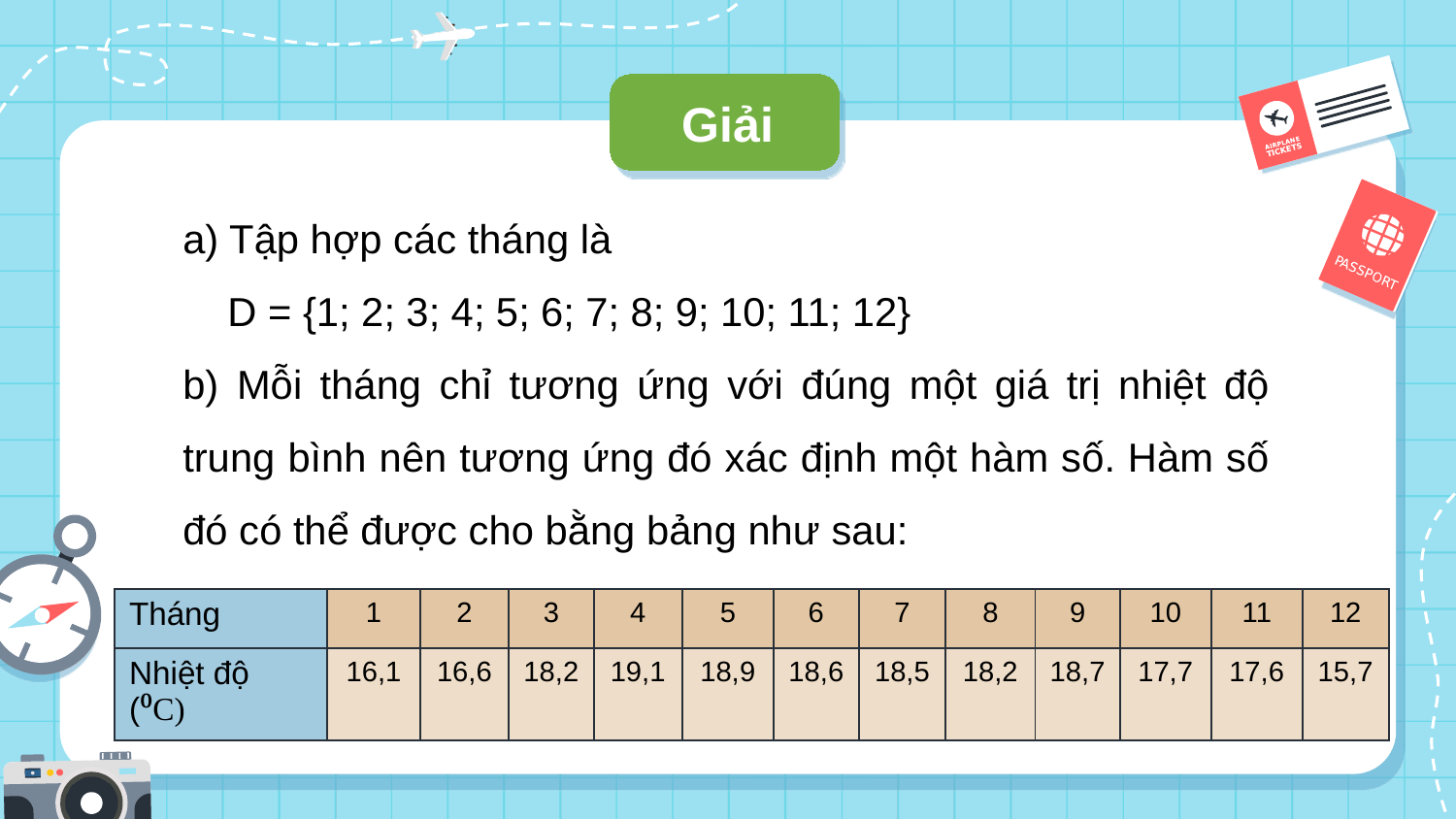

# Giải
a) Tập hợp các tháng là
    D = {1; 2; 3; 4; 5; 6; 7; 8; 9; 10; 11; 12}
b) Mỗi tháng chỉ tương ứng với đúng một giá trị nhiệt độ trung bình nên tương ứng đó xác định một hàm số. Hàm số đó có thể được cho bằng bảng như sau:
| Tháng | 1 | 2 | 3 | 4 | 5 | 6 | 7 | 8 | 9 | 10 | 11 | 12 |
| --- | --- | --- | --- | --- | --- | --- | --- | --- | --- | --- | --- | --- |
| Nhiệt độ (⁰C) | 16,1 | 16,6 | 18,2 | 19,1 | 18,9 | 18,6 | 18,5 | 18,2 | 18,7 | 17,7 | 17,6 | 15,7 |